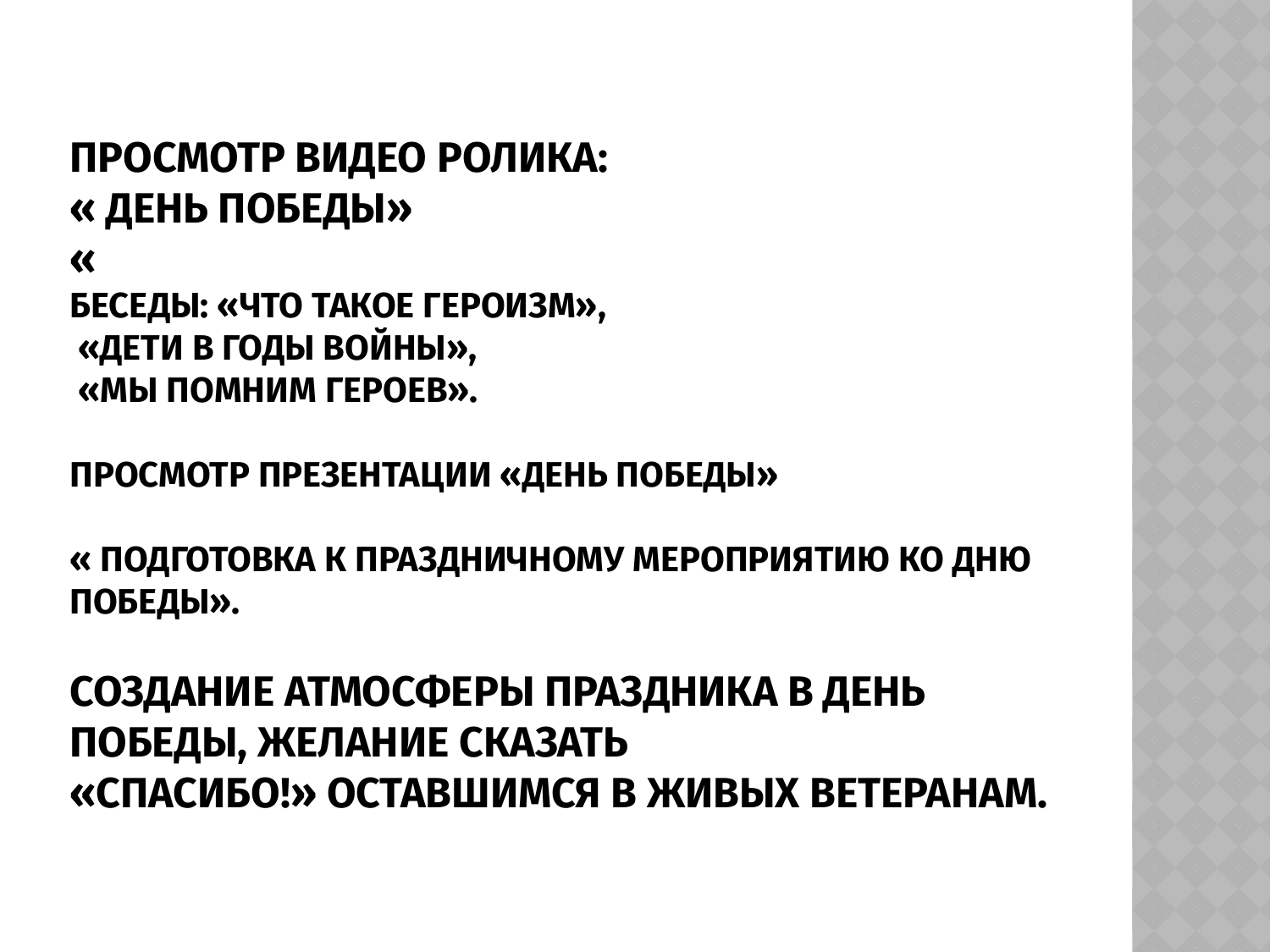

# Просмотр видео ролика: « день победы» « Беседы: «Что такое героизм», «Дети в годы войны», «Мы помним героев». Просмотр презентации «День Победы» « Подготовка к праздничному мероприятию ко Дню Победы». Создание атмосферы праздника в День Победы, желание сказать «Спасибо!» оставшимся в живых ветеранам.